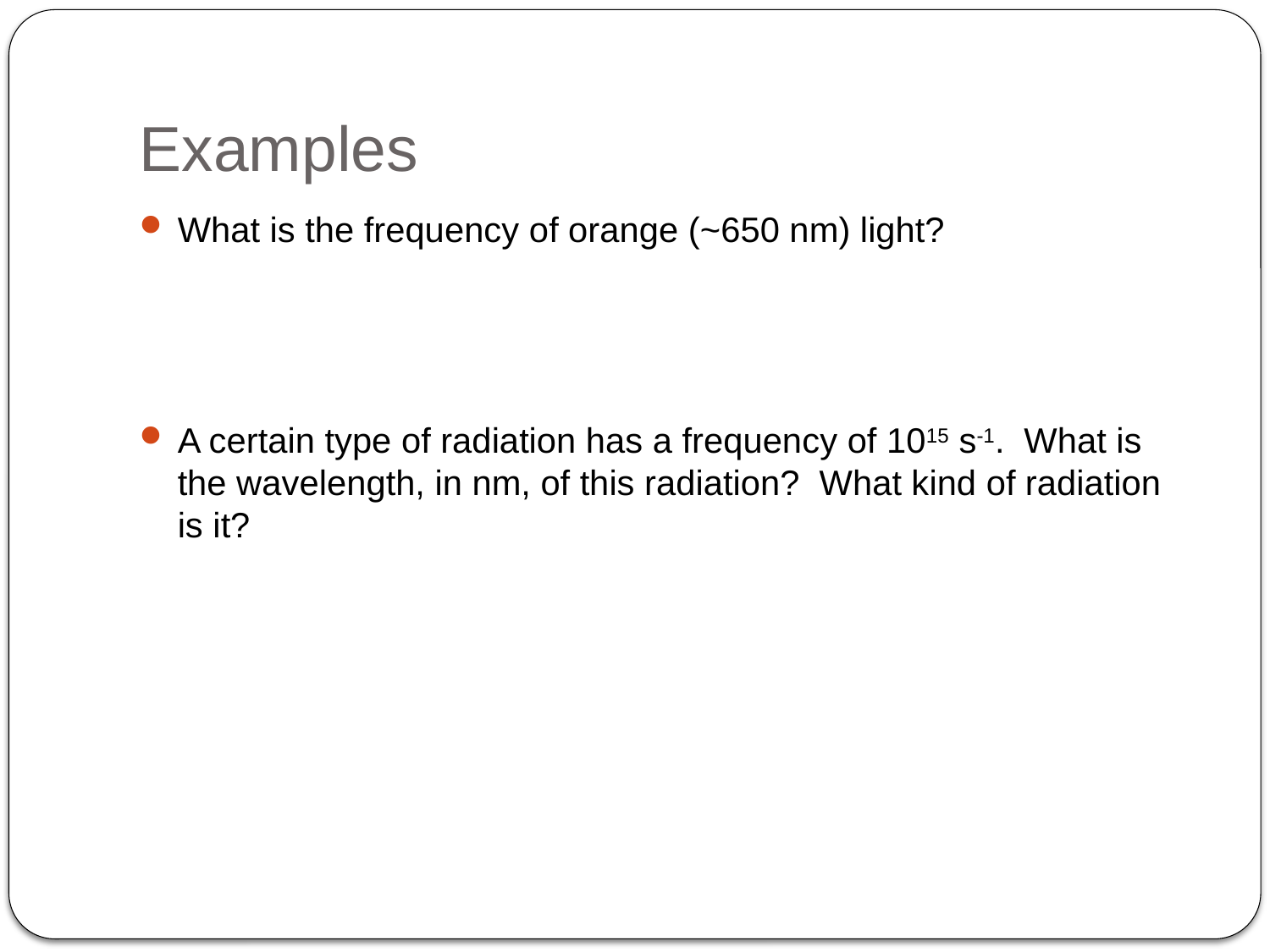

# Examples
What is the frequency of orange (~650 nm) light?

A certain type of radiation has a frequency of 1015 s-1.  What is the wavelength, in nm, of this radiation?  What kind of radiation is it?